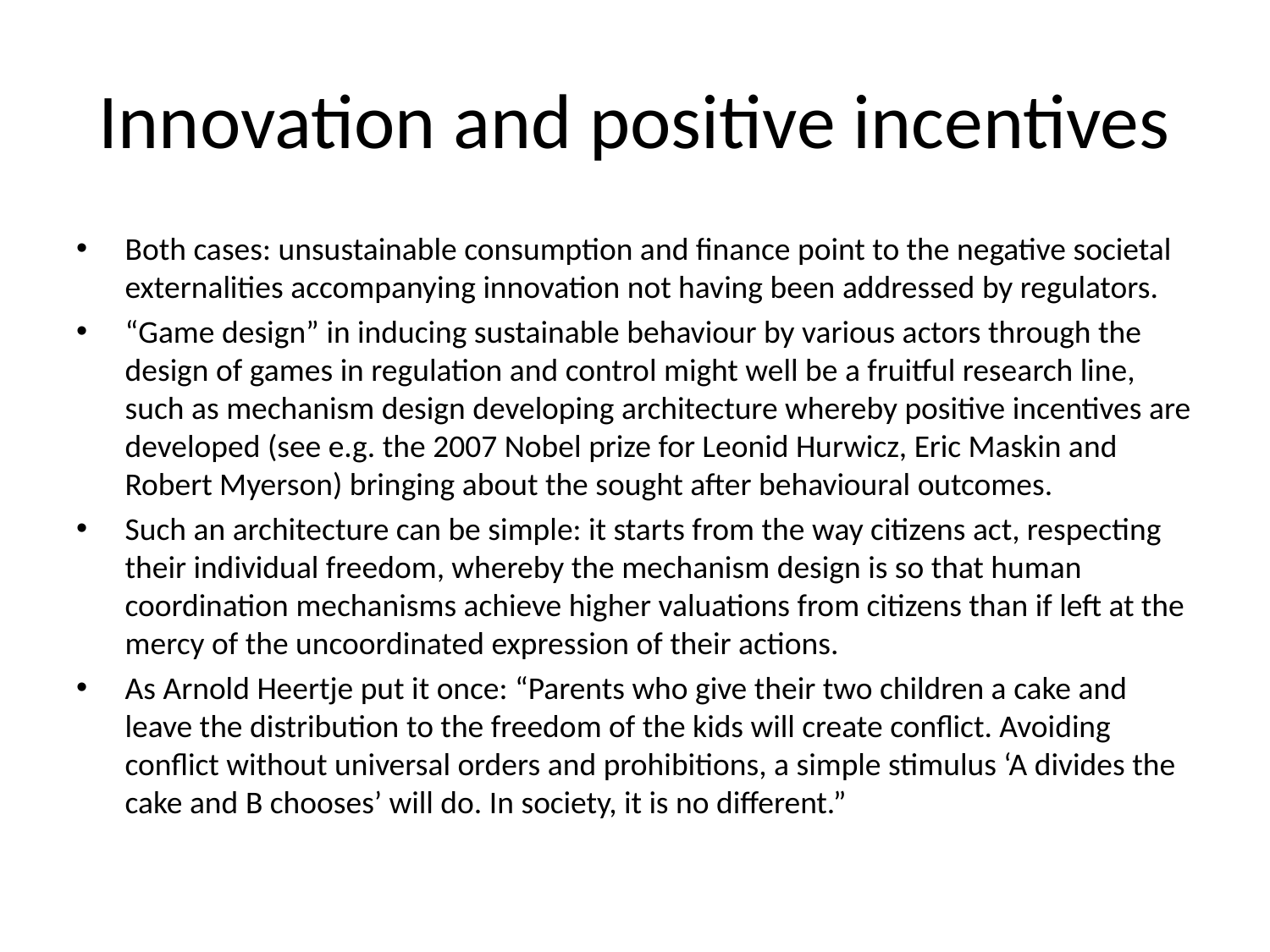

# Innovation and positive incentives
Both cases: unsustainable consumption and finance point to the negative societal externalities accompanying innovation not having been addressed by regulators.
“Game design” in inducing sustainable behaviour by various actors through the design of games in regulation and control might well be a fruitful research line, such as mechanism design developing architecture whereby positive incentives are developed (see e.g. the 2007 Nobel prize for Leonid Hurwicz, Eric Maskin and Robert Myerson) bringing about the sought after behavioural outcomes.
Such an architecture can be simple: it starts from the way citizens act, respecting their individual freedom, whereby the mechanism design is so that human coordination mechanisms achieve higher valuations from citizens than if left at the mercy of the uncoordinated expression of their actions.
As Arnold Heertje put it once: “Parents who give their two children a cake and leave the distribution to the freedom of the kids will create conflict. Avoiding conflict without universal orders and prohibitions, a simple stimulus ‘A divides the cake and B chooses’ will do. In society, it is no different.”